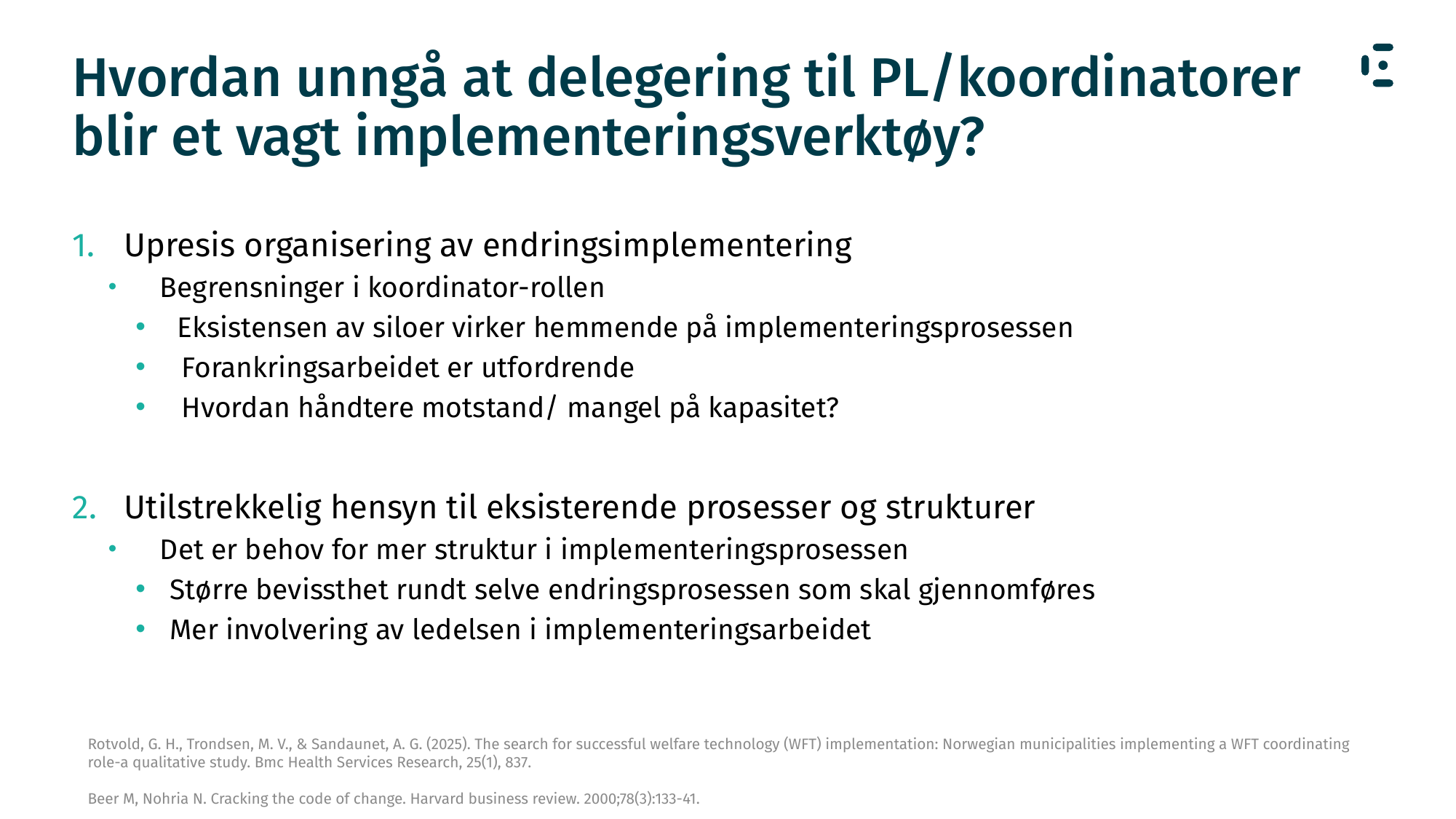

# Hvordan unngå at delegering til PL/koordinatorer blir et vagt implementeringsverktøy?
Upresis organisering av endringsimplementering
Begrensninger i koordinator-rollen
 Eksistensen av siloer virker hemmende på implementeringsprosessen
Forankringsarbeidet er utfordrende
Hvordan håndtere motstand/ mangel på kapasitet?

Utilstrekkelig hensyn til eksisterende prosesser og strukturer
Det er behov for mer struktur i implementeringsprosessen
Større bevissthet rundt selve endringsprosessen som skal gjennomføres
Mer involvering av ledelsen i implementeringsarbeidet

Rotvold, G. H., Trondsen, M. V., & Sandaunet, A. G. (2025). The search for successful welfare technology (WFT) implementation: Norwegian municipalities implementing a WFT coordinating role-a qualitative study. Bmc Health Services Research, 25(1), 837.

Beer M, Nohria N. Cracking the code of change. Harvard business review. 2000;78(3):133-41.